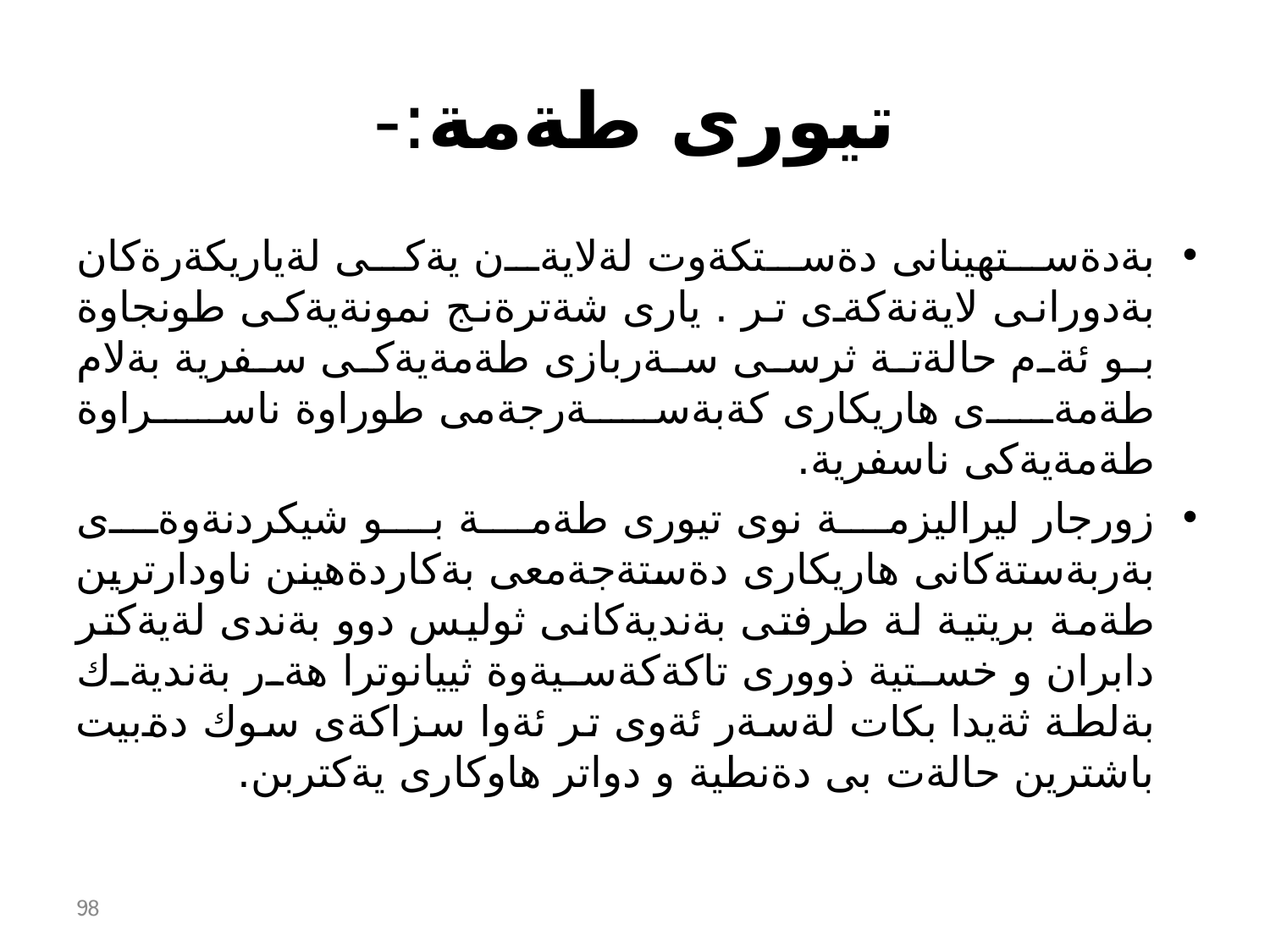

# تيورى طةمة:-
بةدةستهينانى دةستكةوت لةلايةن يةكى لةياريكةرةكان بةدورانى لايةنةكةى تر . يارى شةترةنج نمونةيةكى طونجاوة بو ئةم حالةتة ثرسى سةربازى طةمةيةكى سفرية بةلام طةمةى هاريكارى كةبةسةرجةمى طوراوة ناسراوة طةمةيةكى ناسفرية.
زورجار ليراليزمة نوى تيورى طةمة بو شيكردنةوةى بةربةستةكانى هاريكارى دةستةجةمعى بةكاردةهينن ناودارترين طةمة بريتية لة طرفتى بةنديةكانى ثوليس دوو بةندى لةيةكتر دابران و خستية ذوورى تاكةكةسيةوة ثييانوترا هةر بةنديةك بةلطة ثةيدا بكات لةسةر ئةوى تر ئةوا سزاكةى سوك دةبيت باشترين حالةت بى دةنطية و دواتر هاوكارى يةكتربن.
98